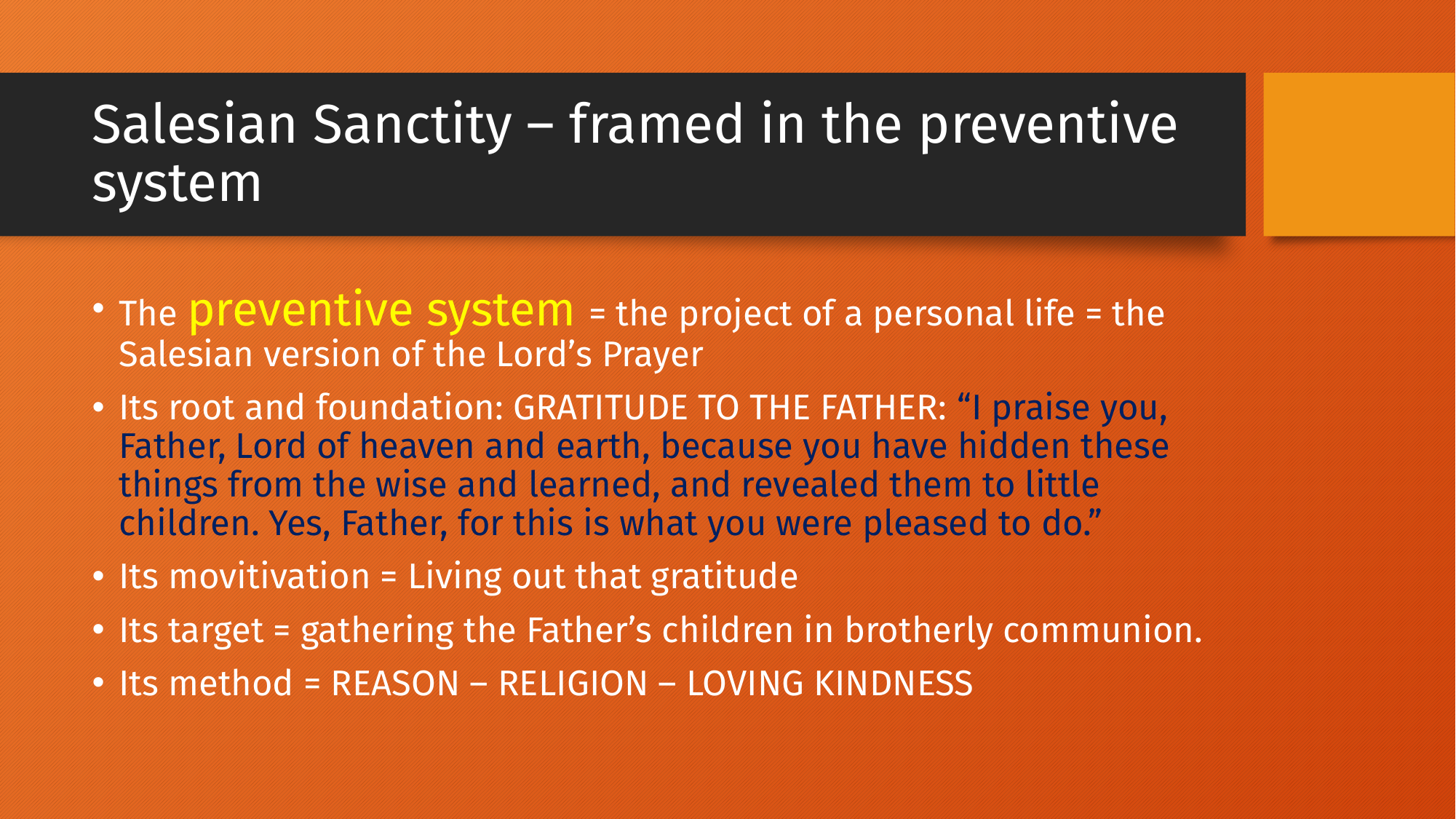

# Salesian Sanctity – framed in the preventive system
The preventive system = the project of a personal life = the Salesian version of the Lord’s Prayer
Its root and foundation: GRATITUDE TO THE FATHER: “I praise you, Father, Lord of heaven and earth, because you have hidden these things from the wise and learned, and revealed them to little children. Yes, Father, for this is what you were pleased to do.”
Its movitivation = Living out that gratitude
Its target = gathering the Father’s children in brotherly communion.
Its method = REASON – RELIGION – LOVING KINDNESS